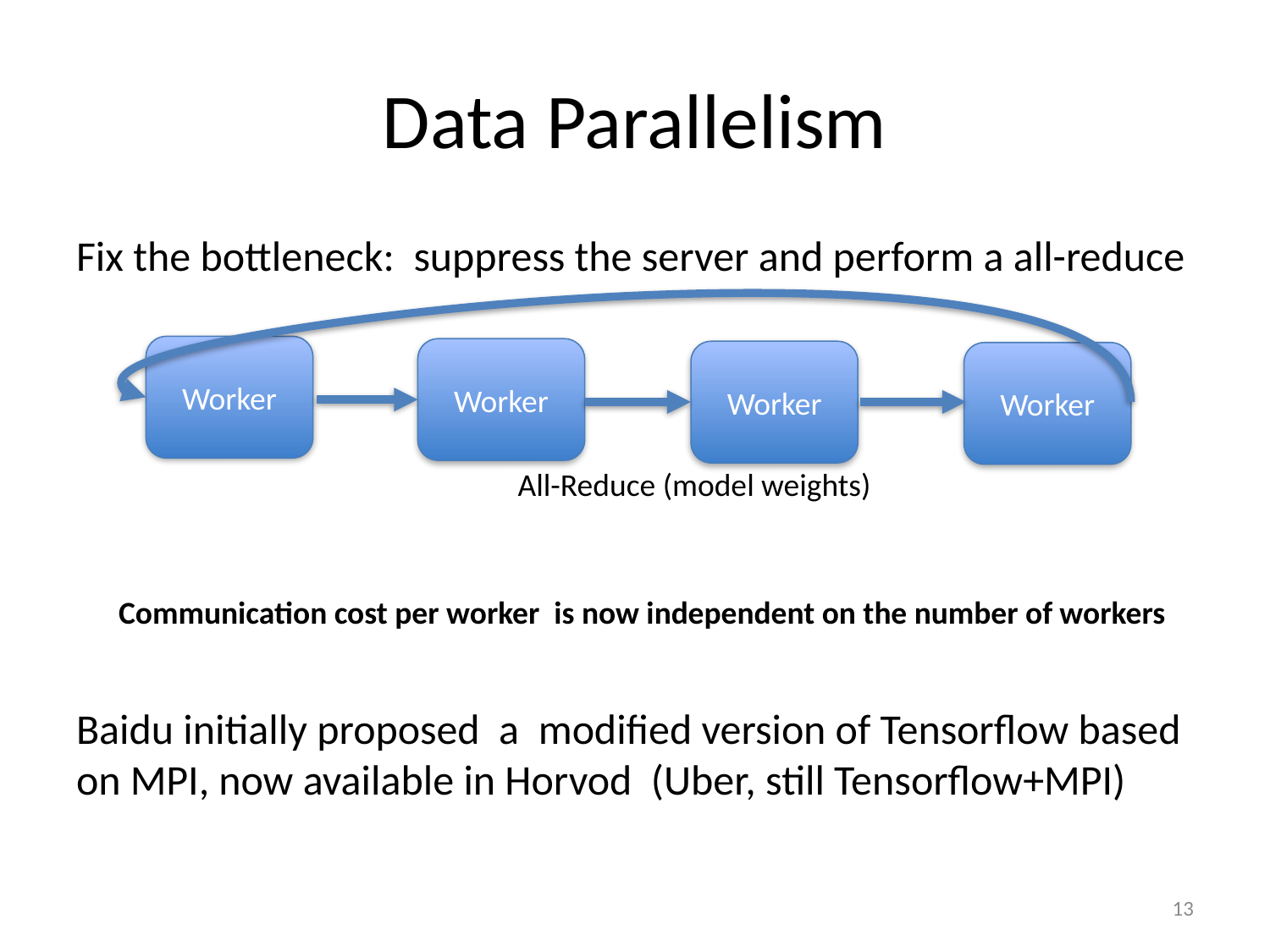

# Data Parallelism
Fix the bottleneck:  suppress the server and perform a all-reduce

Baidu initially proposed  a  modified version of Tensorflow based on MPI, now available in Horvod  (Uber, still Tensorflow+MPI)

Worker
Worker
Worker
Worker
All-Reduce (model weights)
Communication cost per worker  is now independent on the number of workers
13